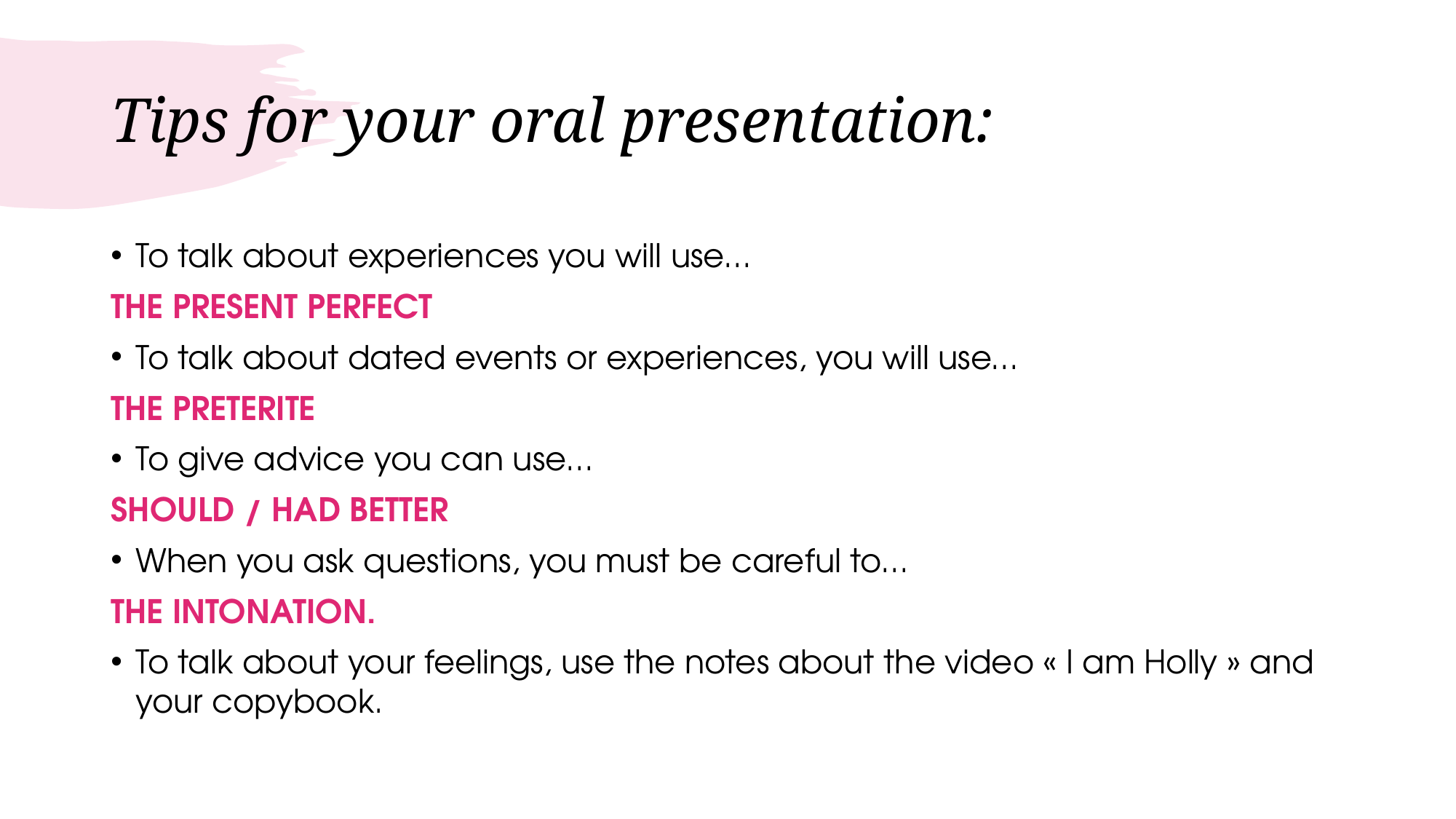

# Tips for your oral presentation:
To talk about experiences you will use…
THE PRESENT PERFECT
To talk about dated events or experiences, you will use…
THE PRETERITE
To give advice you can use…
SHOULD / HAD BETTER
When you ask questions, you must be careful to…
THE INTONATION.
To talk about your feelings, use the notes about the video « I am Holly » and your copybook.